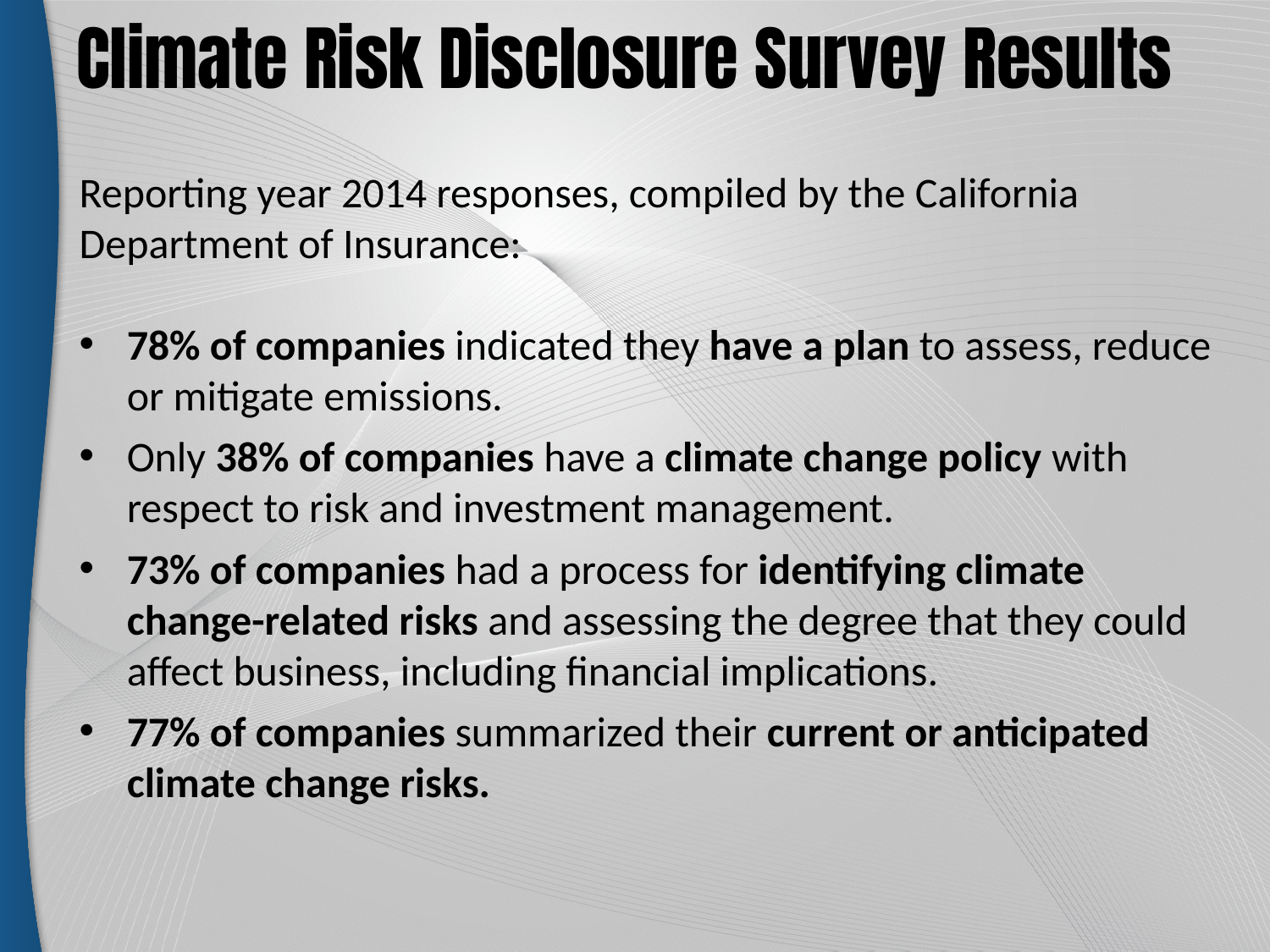

# Climate Risk Disclosure Survey Results
Reporting year 2014 responses, compiled by the California Department of Insurance:

78% of companies indicated they have a plan to assess, reduce or mitigate emissions.
Only 38% of companies have a climate change policy with respect to risk and investment management.
73% of companies had a process for identifying climate change-related risks and assessing the degree that they could affect business, including financial implications.
77% of companies summarized their current or anticipated climate change risks.